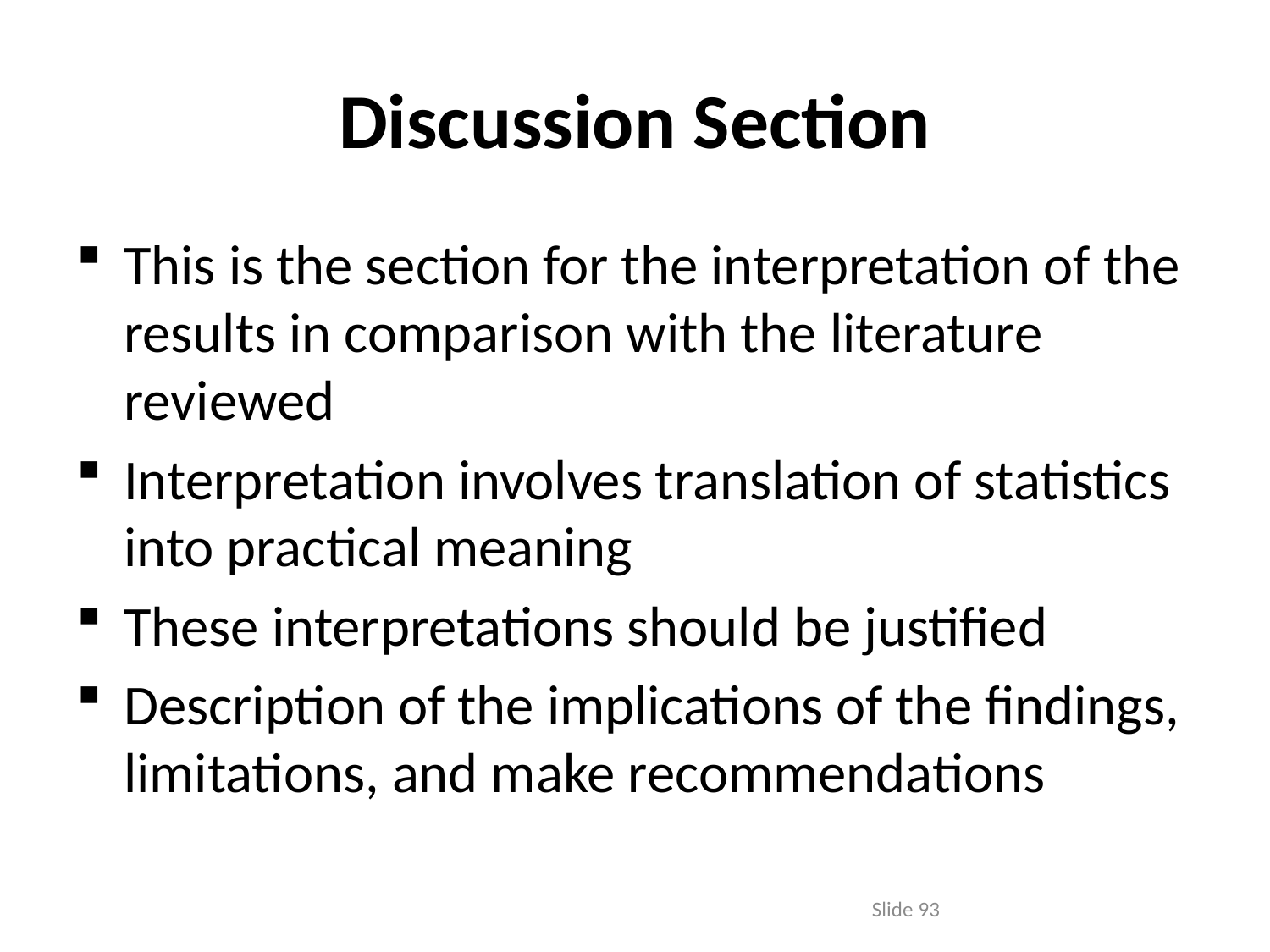

# Discussion Section
This is the section for the interpretation of the results in comparison with the literature reviewed
Interpretation involves translation of statistics into practical meaning
These interpretations should be justified
Description of the implications of the findings, limitations, and make recommendations

Slide 93